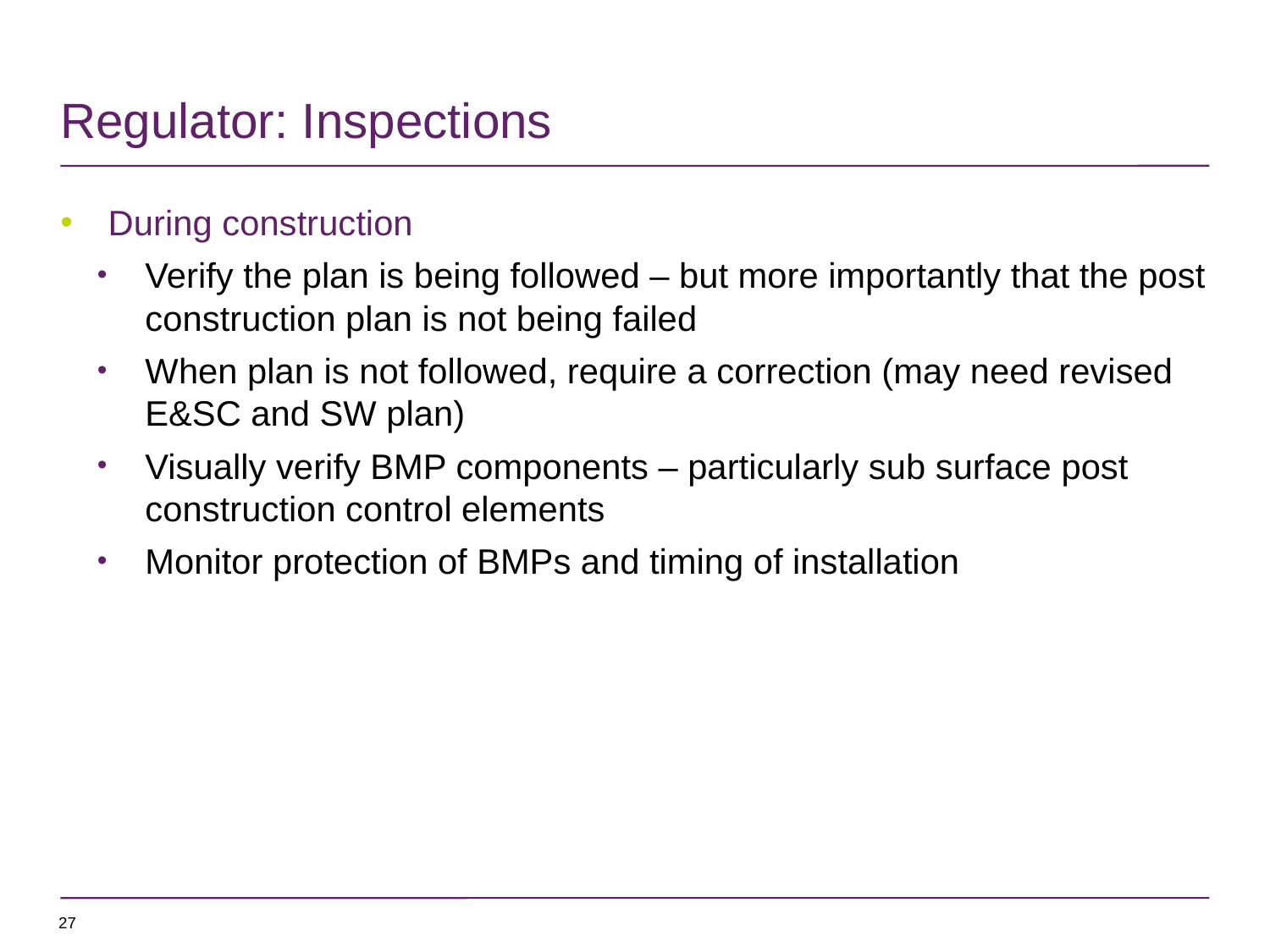

# Regulator: Inspections
During construction
Verify the plan is being followed – but more importantly that the post construction plan is not being failed
When plan is not followed, require a correction (may need revised E&SC and SW plan)
Visually verify BMP components – particularly sub surface post construction control elements
Monitor protection of BMPs and timing of installation

27